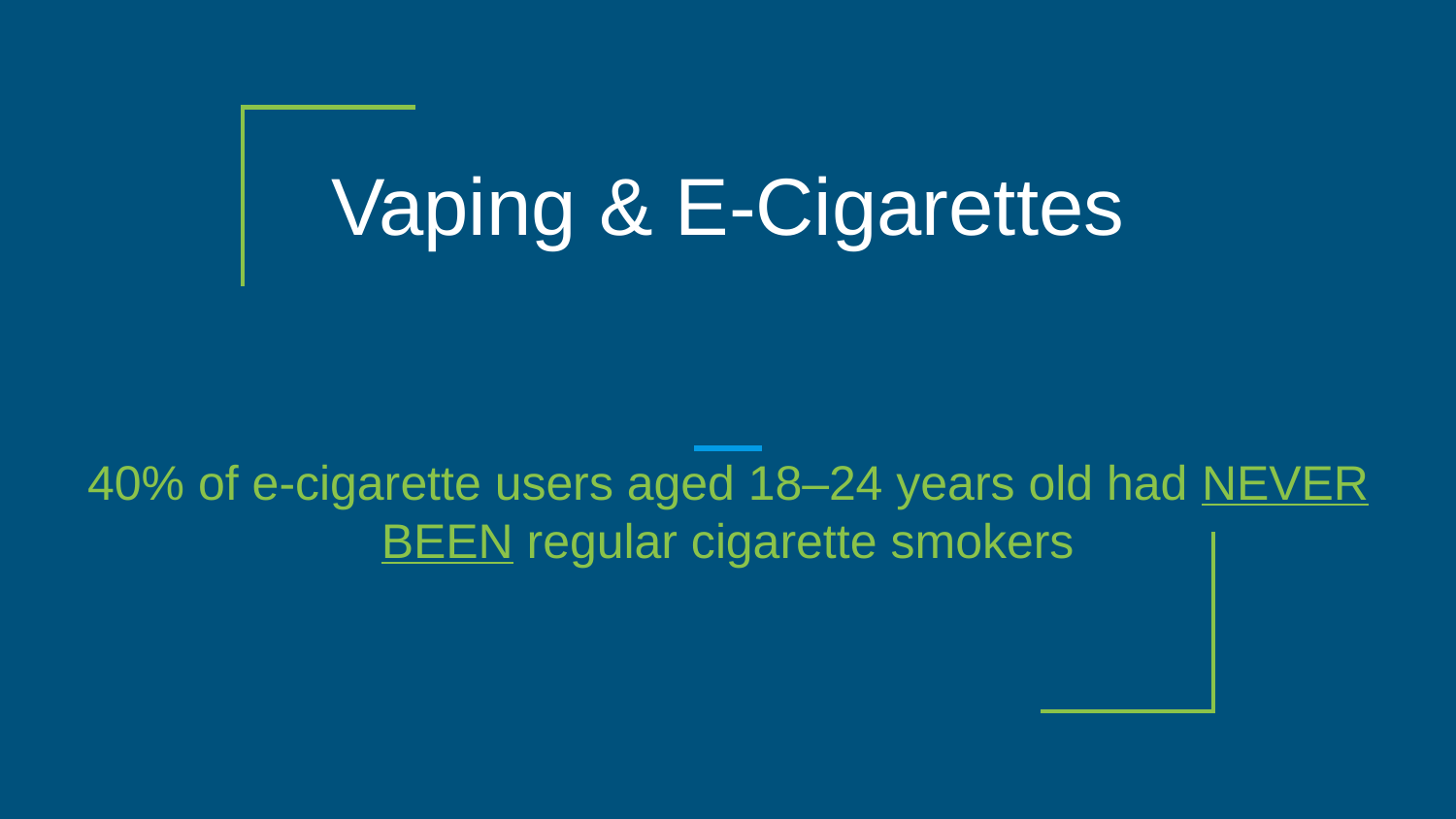

# Vaping & E-Cigarettes
40% of e-cigarette users aged 18–24 years old had NEVER BEEN regular cigarette smokers